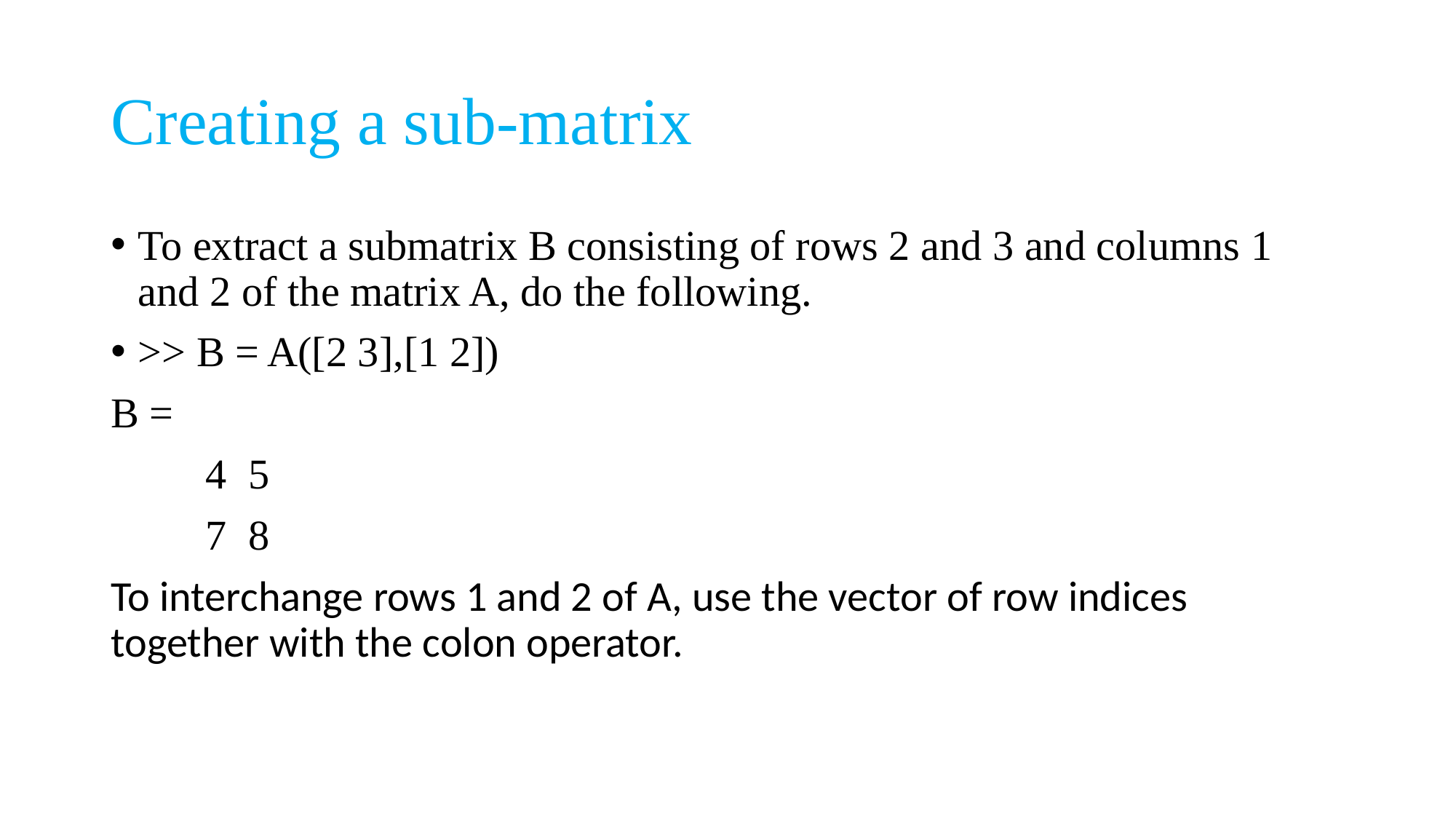

# Creating a sub-matrix
To extract a submatrix B consisting of rows 2 and 3 and columns 1 and 2 of the matrix A, do the following.
>> B = A([2 3],[1 2])
B =
         4  5
         7  8
To interchange rows 1 and 2 of A, use the vector of row indices together with the colon operator.